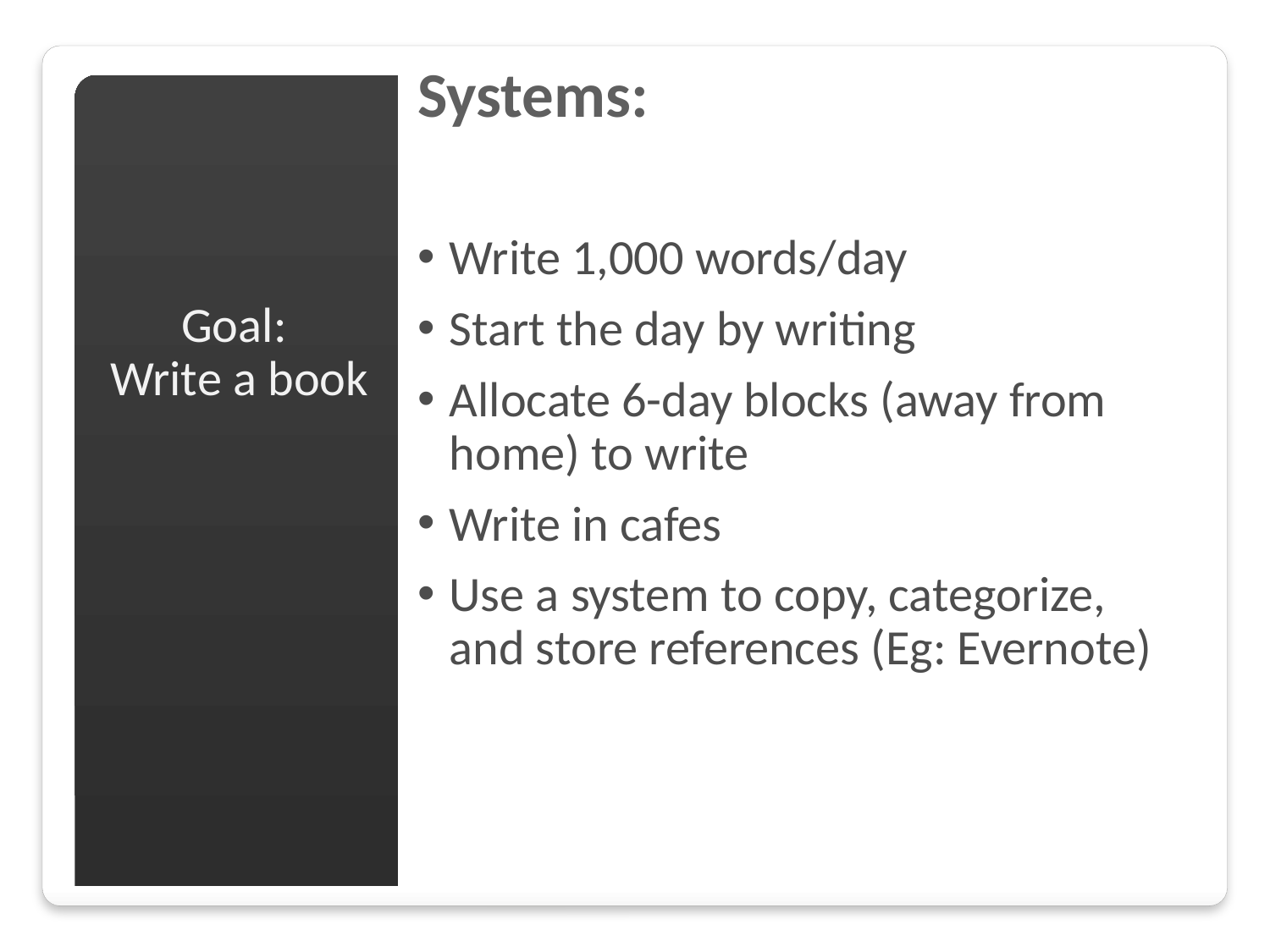

# Systems:

Goal:
Write a book
Write 1,000 words/day
Start the day by writing
Allocate 6-day blocks (away from home) to write
Write in cafes
Use a system to copy, categorize, and store references (Eg: Evernote)